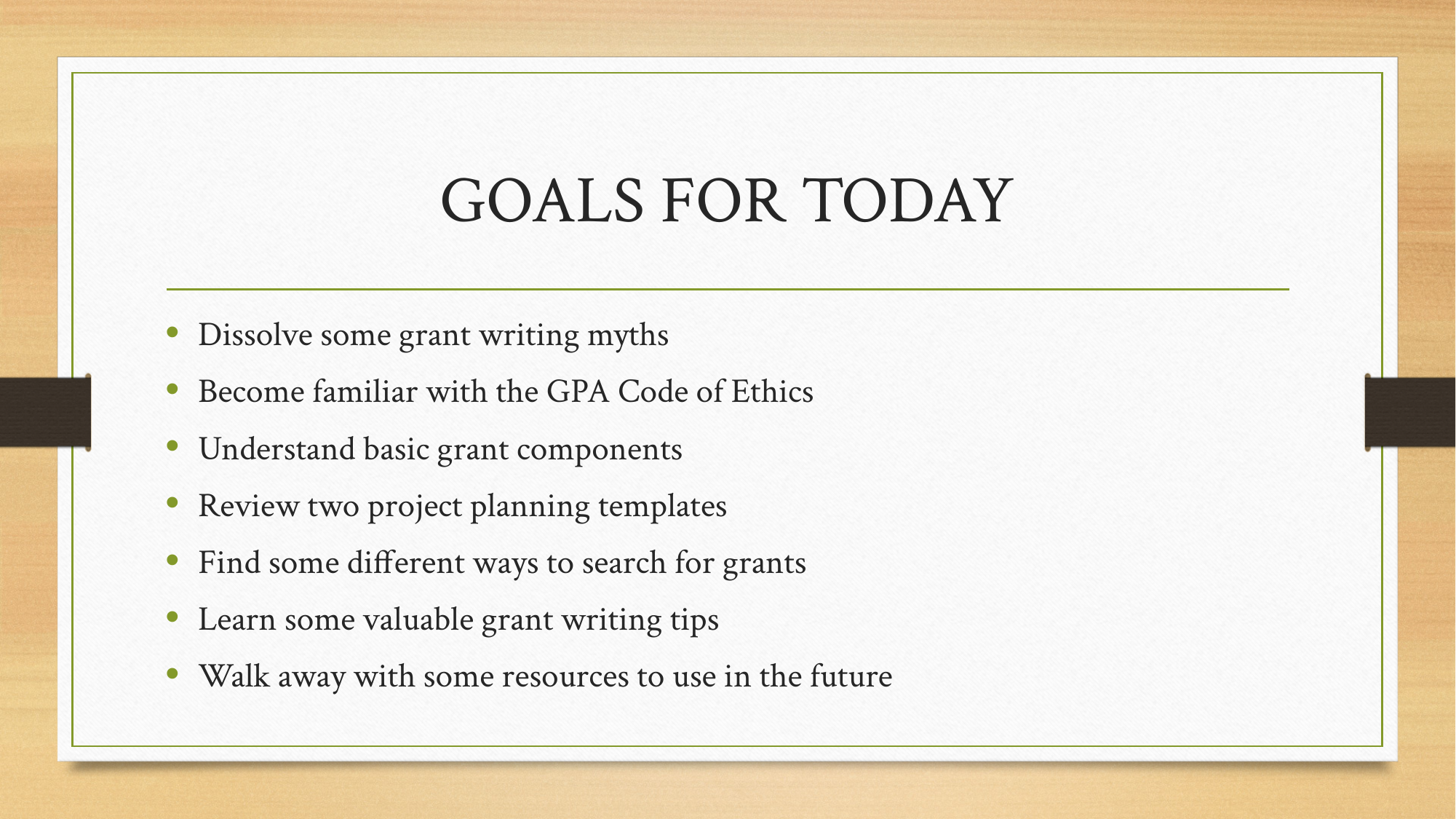

# GOALS FOR TODAY
Dissolve some grant writing myths
Become familiar with the GPA Code of Ethics
Understand basic grant components
Review two project planning templates
Find some different ways to search for grants
Learn some valuable grant writing tips
Walk away with some resources to use in the future